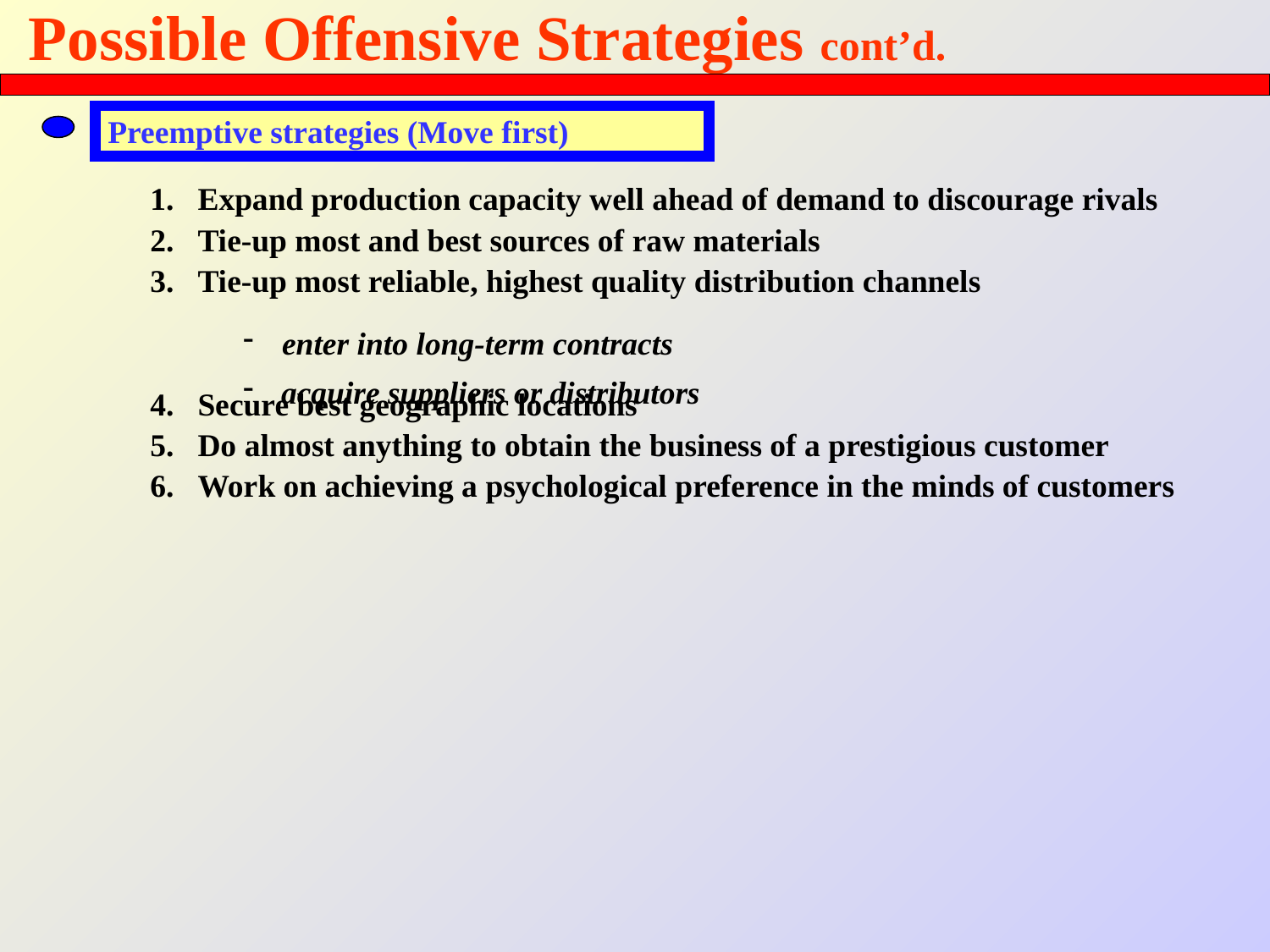

# Possible Offensive Strategies cont’d.

Preemptive strategies (Move first)

Expand production capacity well ahead of demand to discourage rivals
Tie-up most and best sources of raw materials
Tie-up most reliable, highest quality distribution channels

Secure best geographic locations
Do almost anything to obtain the business of a prestigious customer
Work on achieving a psychological preference in the minds of customers
 enter into long-term contracts
 acquire suppliers or distributors